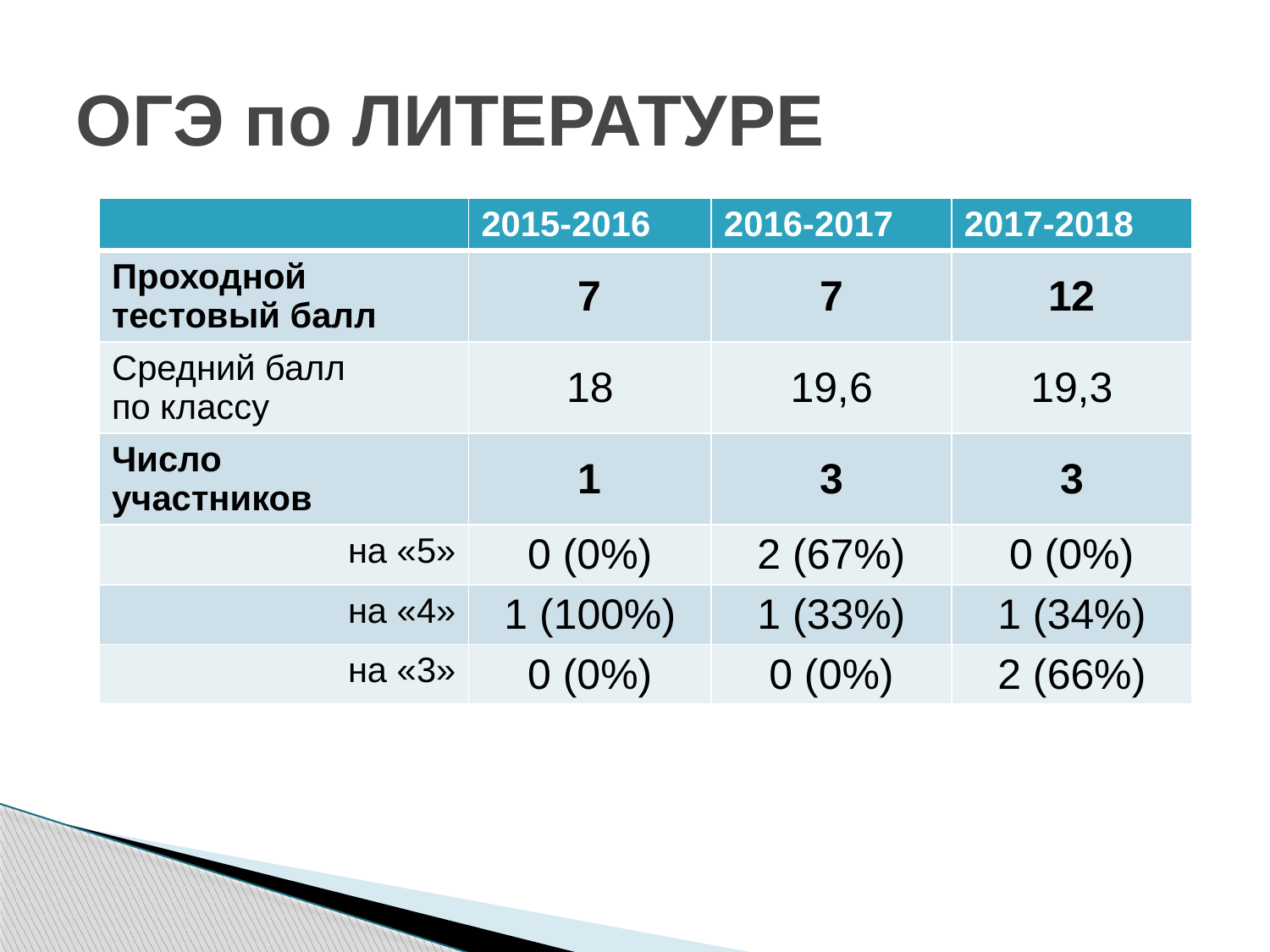

# ОГЭ по ЛИТЕРАТУРЕ
|  | 2015-2016 | 2016-2017 | 2017-2018 |
| --- | --- | --- | --- |
| Проходной тестовый балл | 7 | 7 | 12 |
| Средний балл по классу | 18 | 19,6 | 19,3 |
| Число участников | 1 | 3 | 3 |
| на «5» | 0 (0%) | 2 (67%) | 0 (0%) |
| на «4» | 1 (100%) | 1 (33%) | 1 (34%) |
| на «3» | 0 (0%) | 0 (0%) | 2 (66%) |